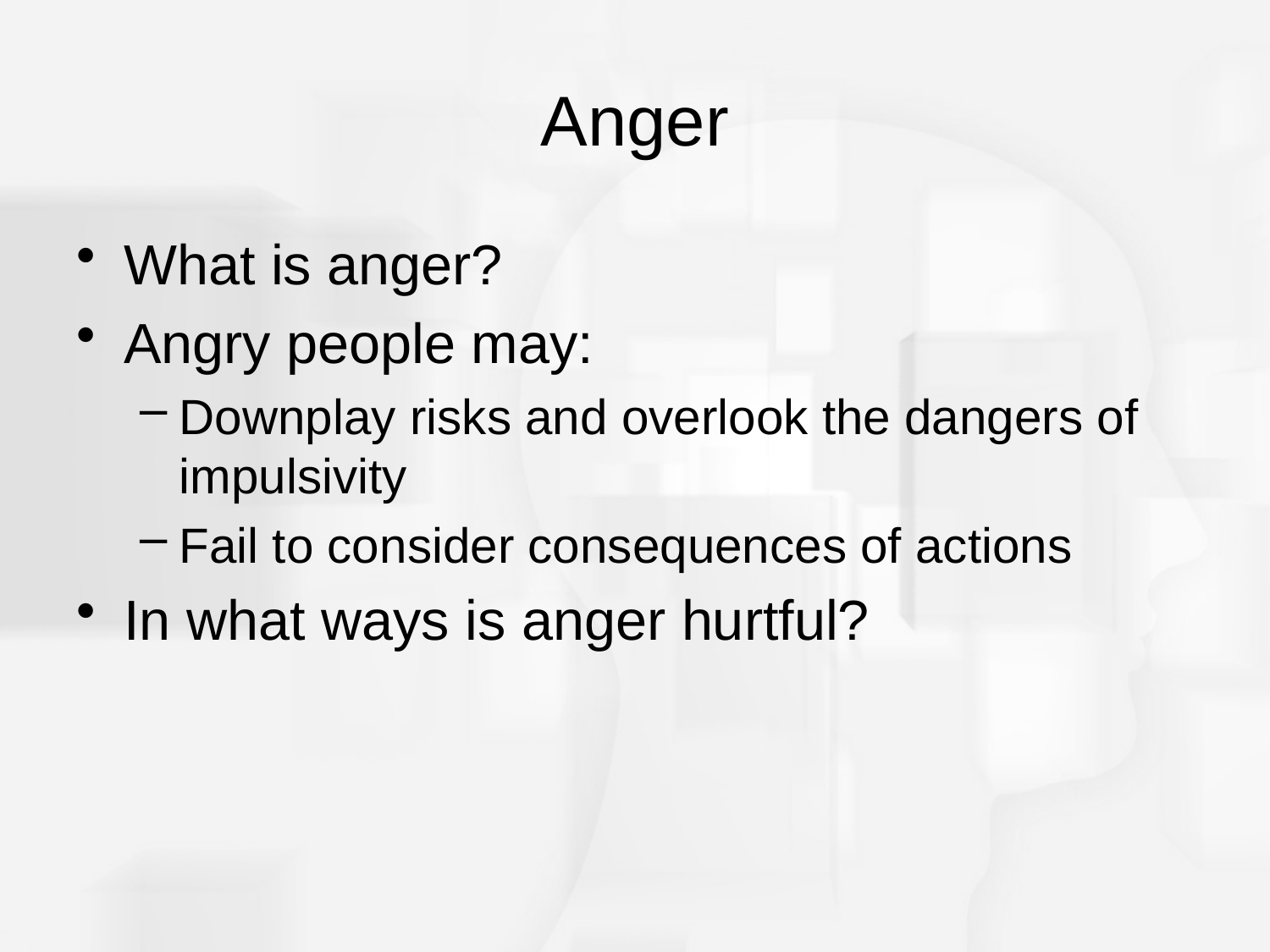

# Anger
What is anger?
Angry people may:
Downplay risks and overlook the dangers of impulsivity
Fail to consider consequences of actions
In what ways is anger hurtful?